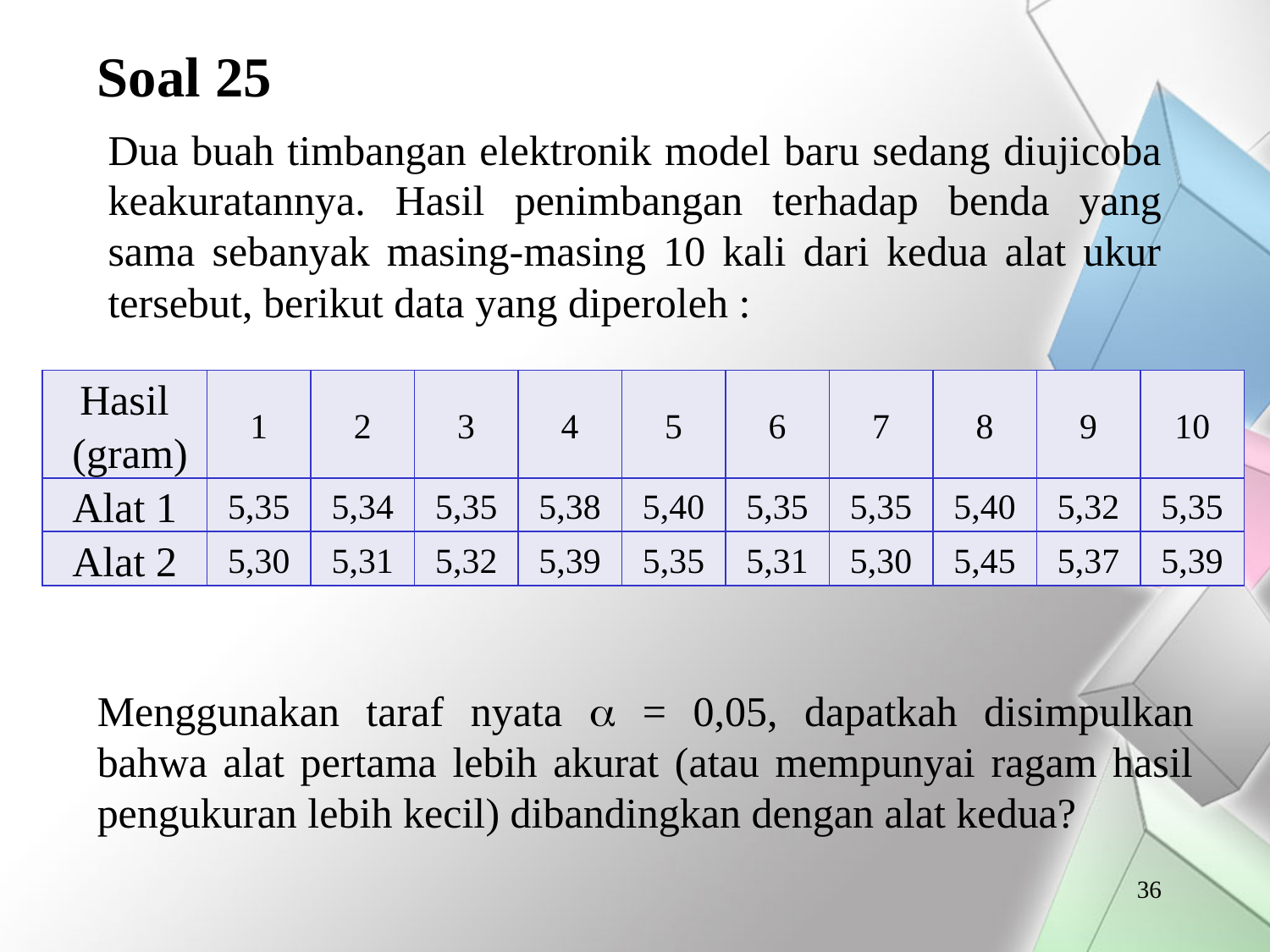

# Soal 25
Dua buah timbangan elektronik model baru sedang diujicoba keakuratannya. Hasil penimbangan terhadap benda yang sama sebanyak masing-masing 10 kali dari kedua alat ukur tersebut, berikut data yang diperoleh :

| Hasil (gram) | 1 | 2 | 3 | 4 | 5 | 6 | 7 | 8 | 9 | 10 |
| --- | --- | --- | --- | --- | --- | --- | --- | --- | --- | --- |
| Alat 1 | 5,35 | 5,34 | 5,35 | 5,38 | 5,40 | 5,35 | 5,35 | 5,40 | 5,32 | 5,35 |
| Alat 2 | 5,30 | 5,31 | 5,32 | 5,39 | 5,35 | 5,31 | 5,30 | 5,45 | 5,37 | 5,39 |
Menggunakan taraf nyata α = 0,05, dapatkah disimpulkan bahwa alat pertama lebih akurat (atau mempunyai ragam hasil pengukuran lebih kecil) dibandingkan dengan alat kedua?
36